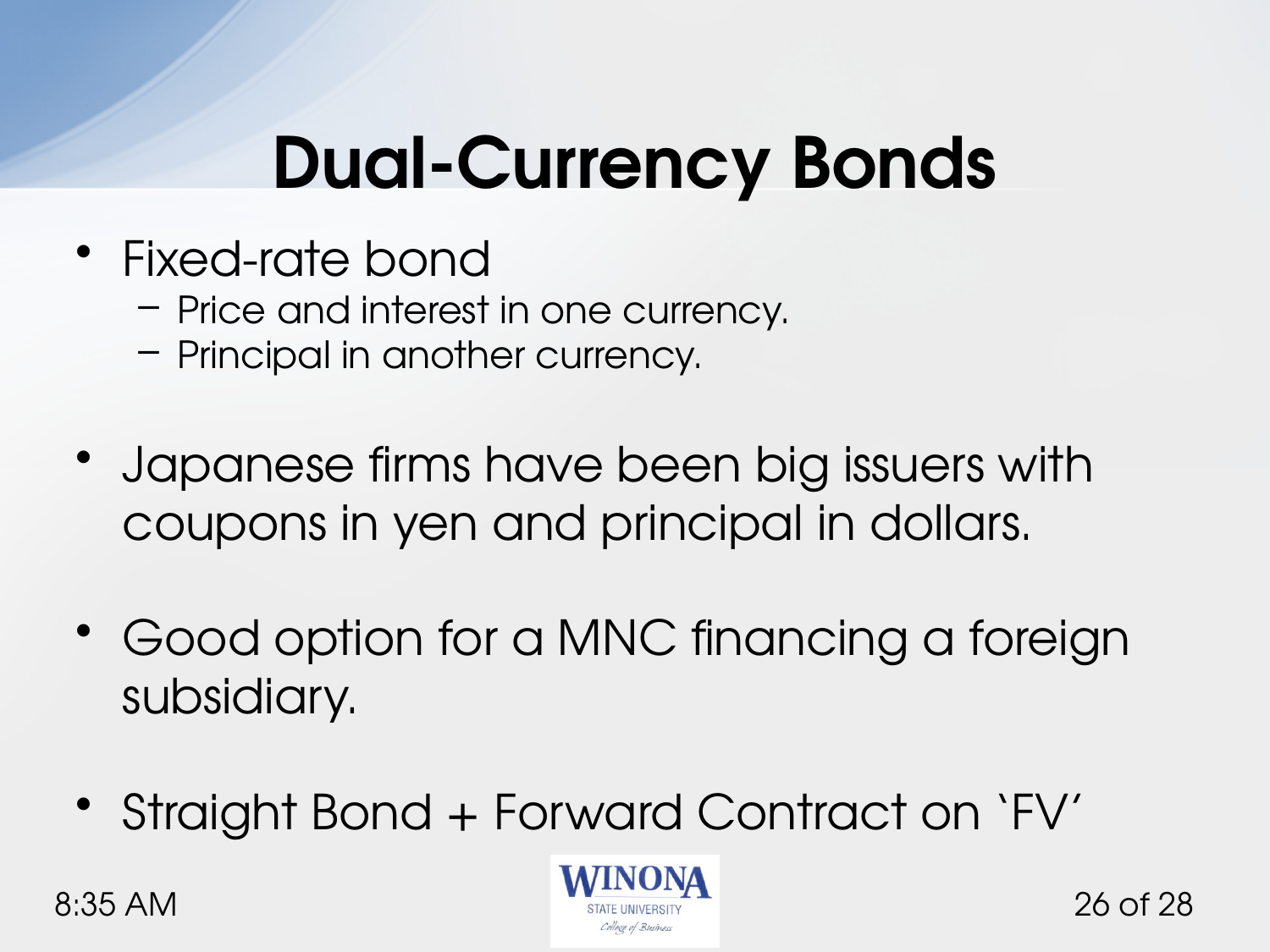

# Dual-Currency Bonds
Fixed-rate bond
Price and interest in one currency.
Principal in another currency.

Japanese firms have been big issuers with coupons in yen and principal in dollars.

Good option for a MNC financing a foreign subsidiary.

Straight Bond + Forward Contract on ‘FV’